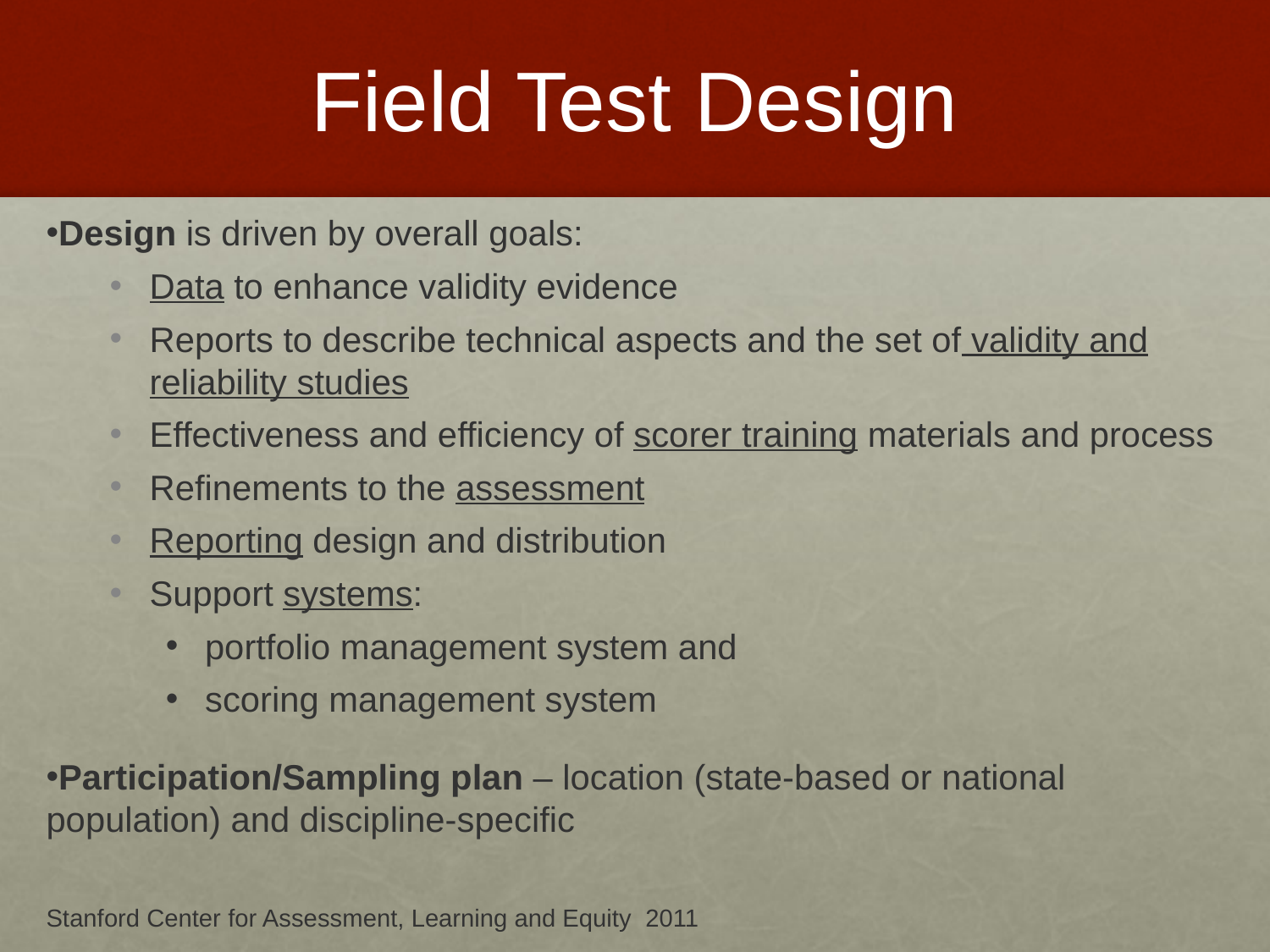

# Field Test Design
Design is driven by overall goals:
Data to enhance validity evidence
Reports to describe technical aspects and the set of validity and reliability studies
Effectiveness and efficiency of scorer training materials and process
Refinements to the assessment
Reporting design and distribution
Support systems:
portfolio management system and
scoring management system
Participation/Sampling plan – location (state-based or national population) and discipline-specific
Stanford Center for Assessment, Learning and Equity  2011